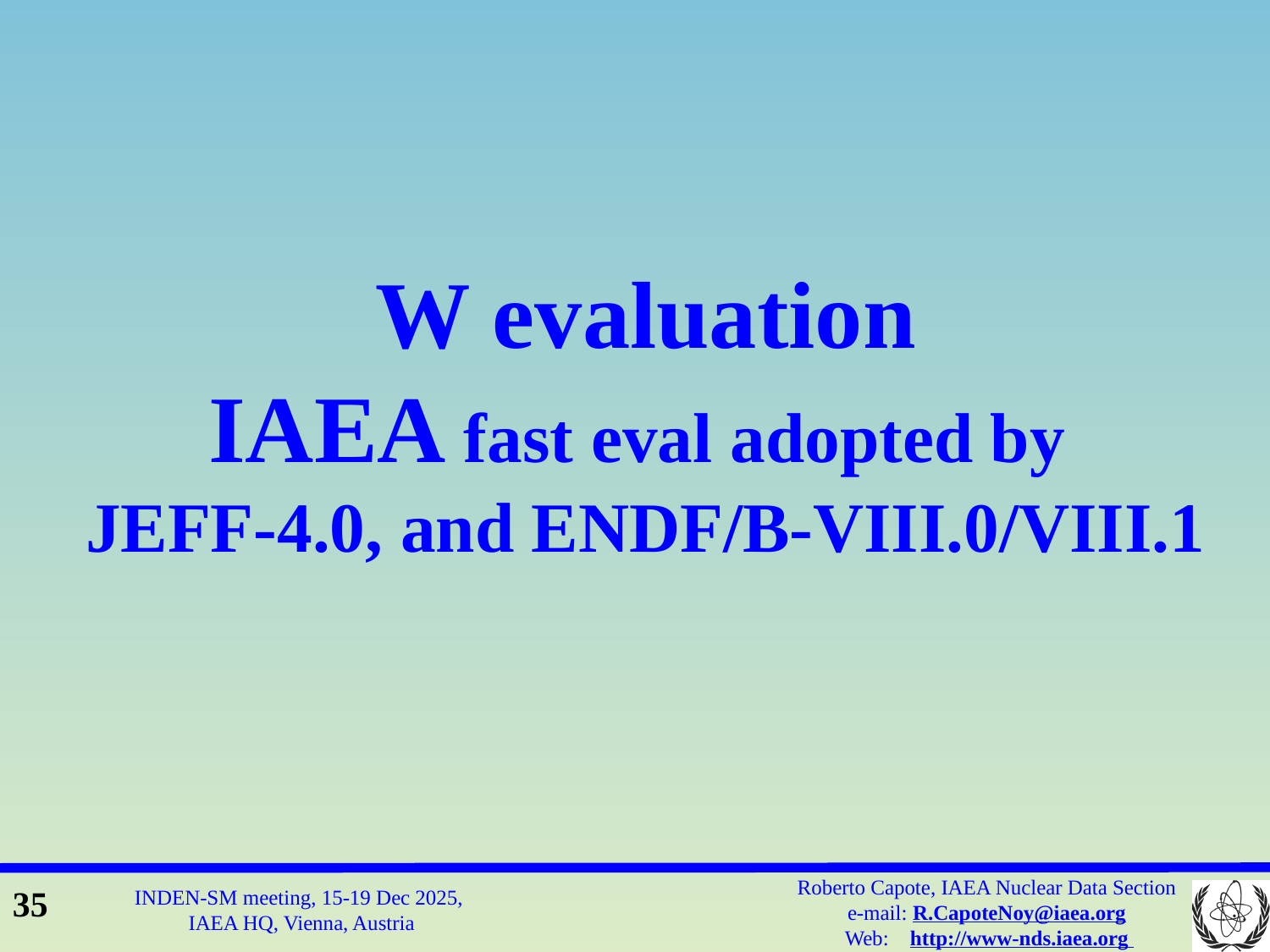

# W evaluation IAEA fast eval adopted by JEFF-4.0, and ENDF/B-VIII.0/VIII.1